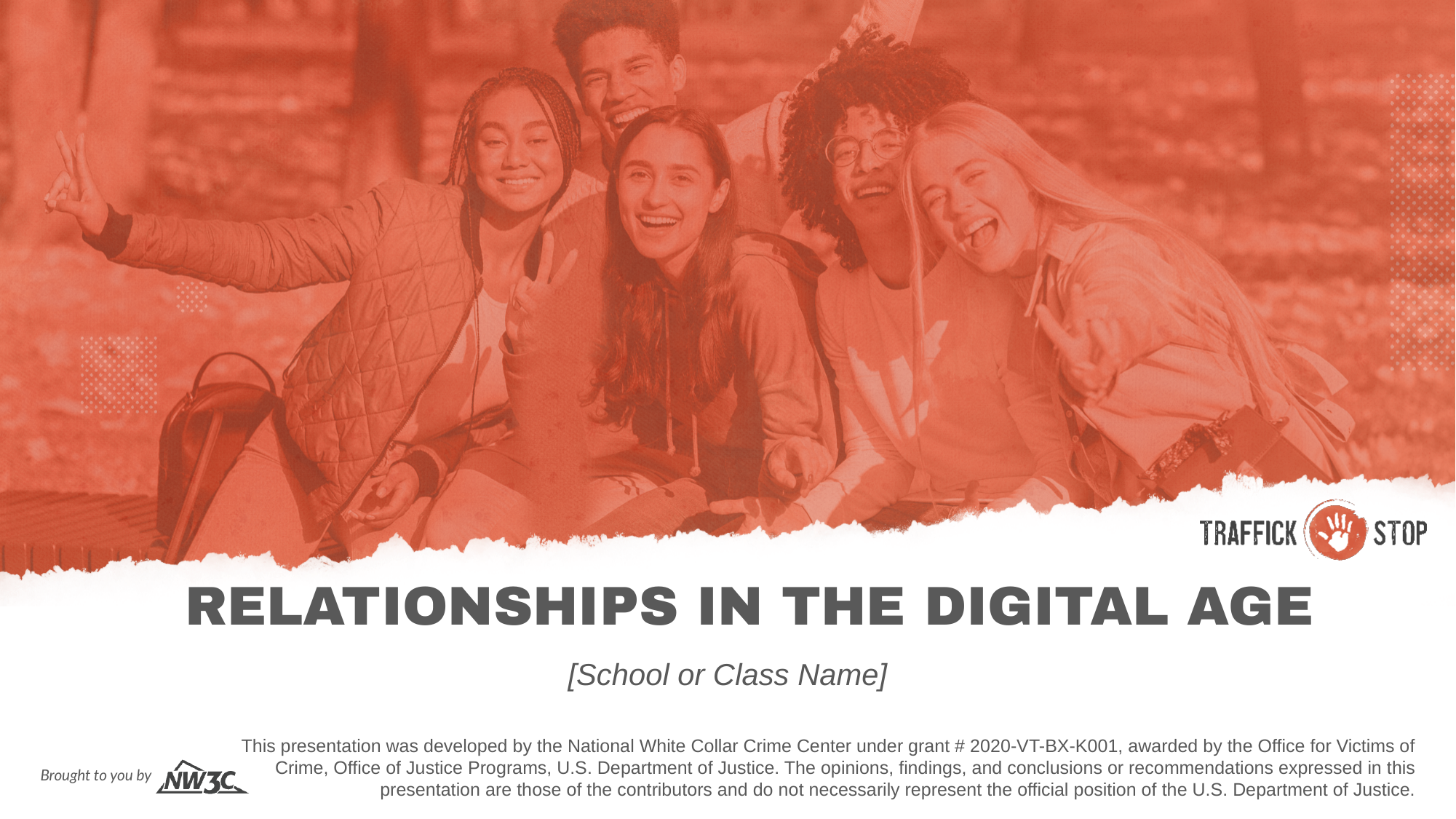

RELATIONSHIPS IN THE DIGITAL AGE
[School or Class Name]
This presentation was developed by the National White Collar Crime Center under grant # 2020-VT-BX-K001, awarded by the Office for Victims of Crime, Office of Justice Programs, U.S. Department of Justice. The opinions, findings, and conclusions or recommendations expressed in this presentation are those of the contributors and do not necessarily represent the official position of the U.S. Department of Justice.